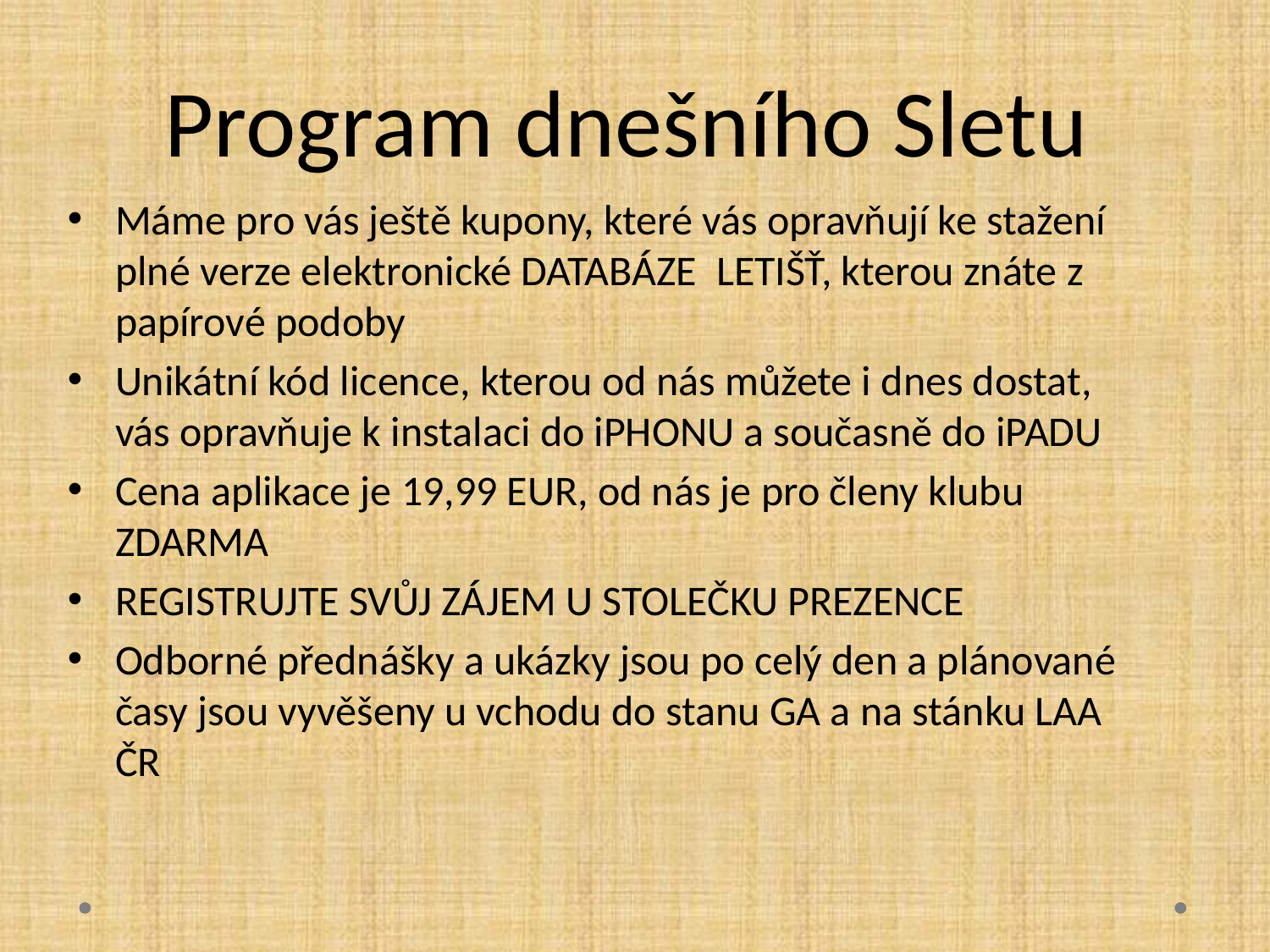

# Program dnešního Sletu
Máme pro vás ještě kupony, které vás opravňují ke stažení plné verze elektronické DATABÁZE  LETIŠŤ, kterou znáte z papírové podoby
Unikátní kód licence, kterou od nás můžete i dnes dostat, vás opravňuje k instalaci do iPHONU a současně do iPADU
Cena aplikace je 19,99 EUR, od nás je pro členy klubu ZDARMA
REGISTRUJTE SVŮJ ZÁJEM U STOLEČKU PREZENCE
Odborné přednášky a ukázky jsou po celý den a plánované časy jsou vyvěšeny u vchodu do stanu GA a na stánku LAA ČR